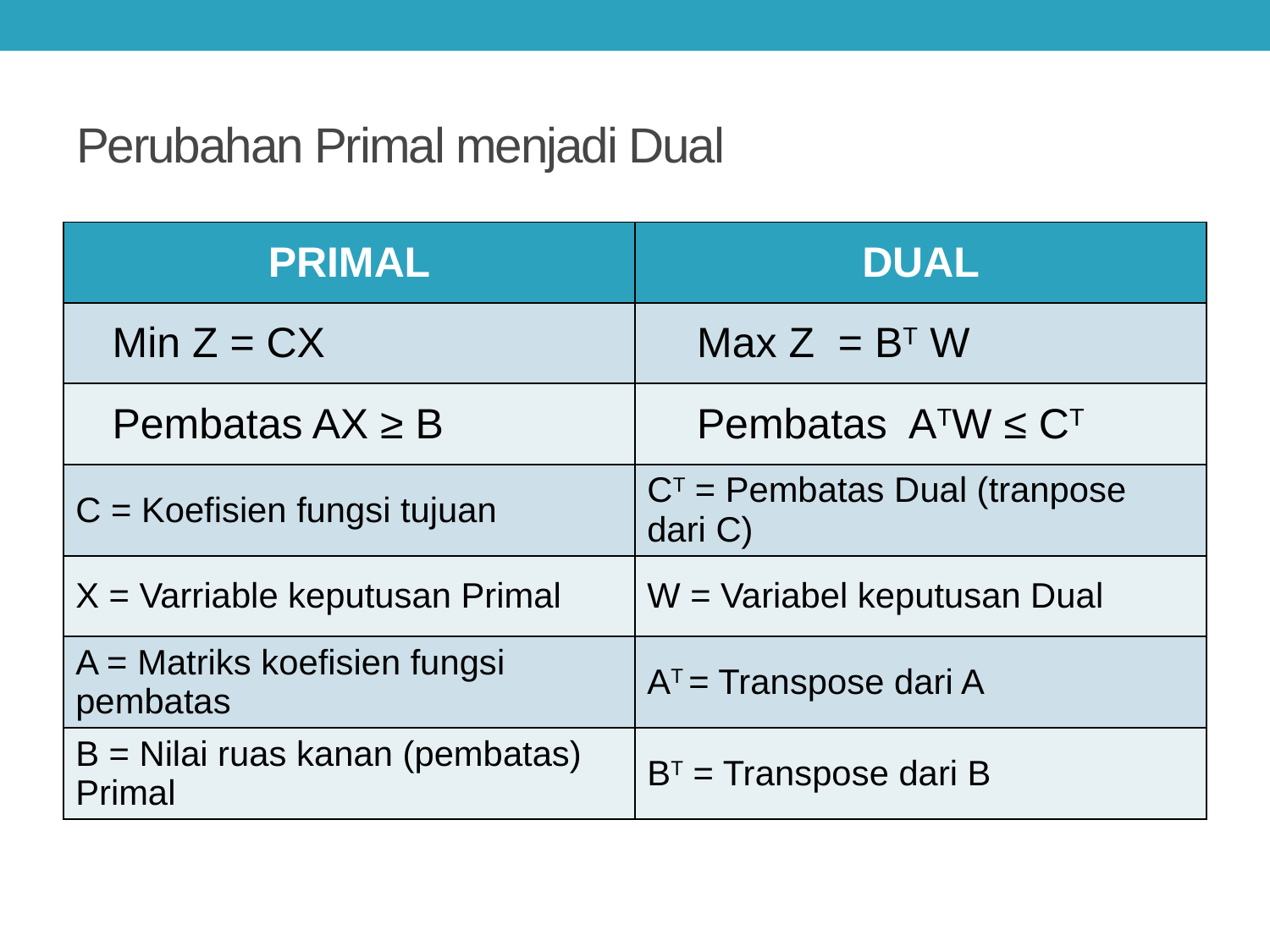

# Perubahan Primal menjadi Dual
| PRIMAL | DUAL |
| --- | --- |
| Min Z = CX | Max Z = BT W |
| Pembatas AX ≥ B | Pembatas ATW ≤ CT |
| C = Koefisien fungsi tujuan | CT = Pembatas Dual (tranpose dari C) |
| X = Varriable keputusan Primal | W = Variabel keputusan Dual |
| A = Matriks koefisien fungsi pembatas | AT = Transpose dari A |
| B = Nilai ruas kanan (pembatas) Primal | BT = Transpose dari B |